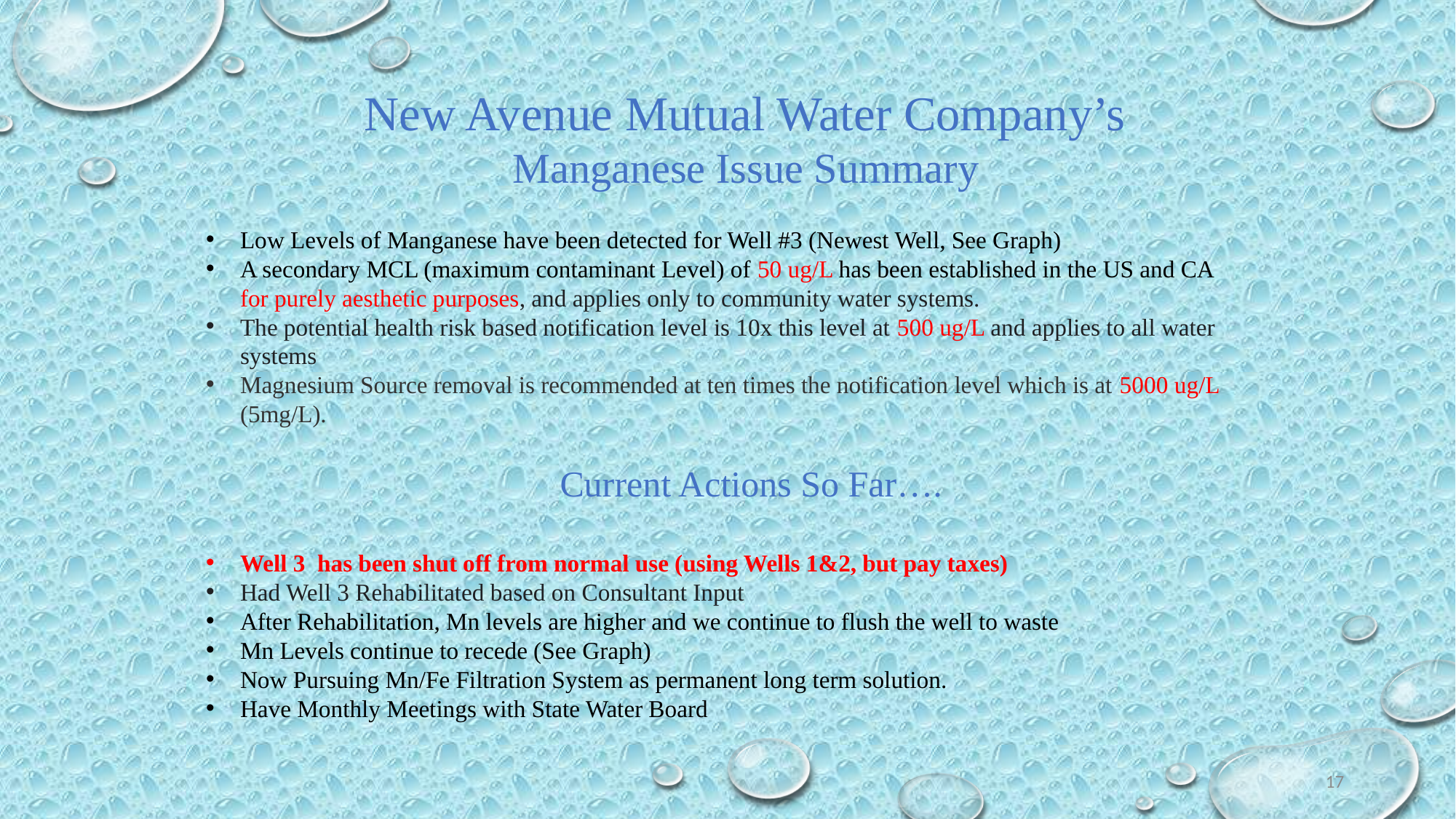

New Avenue Mutual Water Company’s
Manganese Issue Summary

Low Levels of Manganese have been detected for Well #3 (Newest Well, See Graph)
A secondary MCL (maximum contaminant Level) of 50 ug/L has been established in the US and CA for purely aesthetic purposes, and applies only to community water systems.
The potential health risk based notification level is 10x this level at 500 ug/L and applies to all water systems
Magnesium Source removal is recommended at ten times the notification level which is at 5000 ug/L (5mg/L).

Current Actions So Far….

Well 3  has been shut off from normal use (using Wells 1&2, but pay taxes)
Had Well 3 Rehabilitated based on Consultant Input
After Rehabilitation, Mn levels are higher and we continue to flush the well to waste
Mn Levels continue to recede (See Graph)
Now Pursuing Mn/Fe Filtration System as permanent long term solution.
Have Monthly Meetings with State Water Board
17